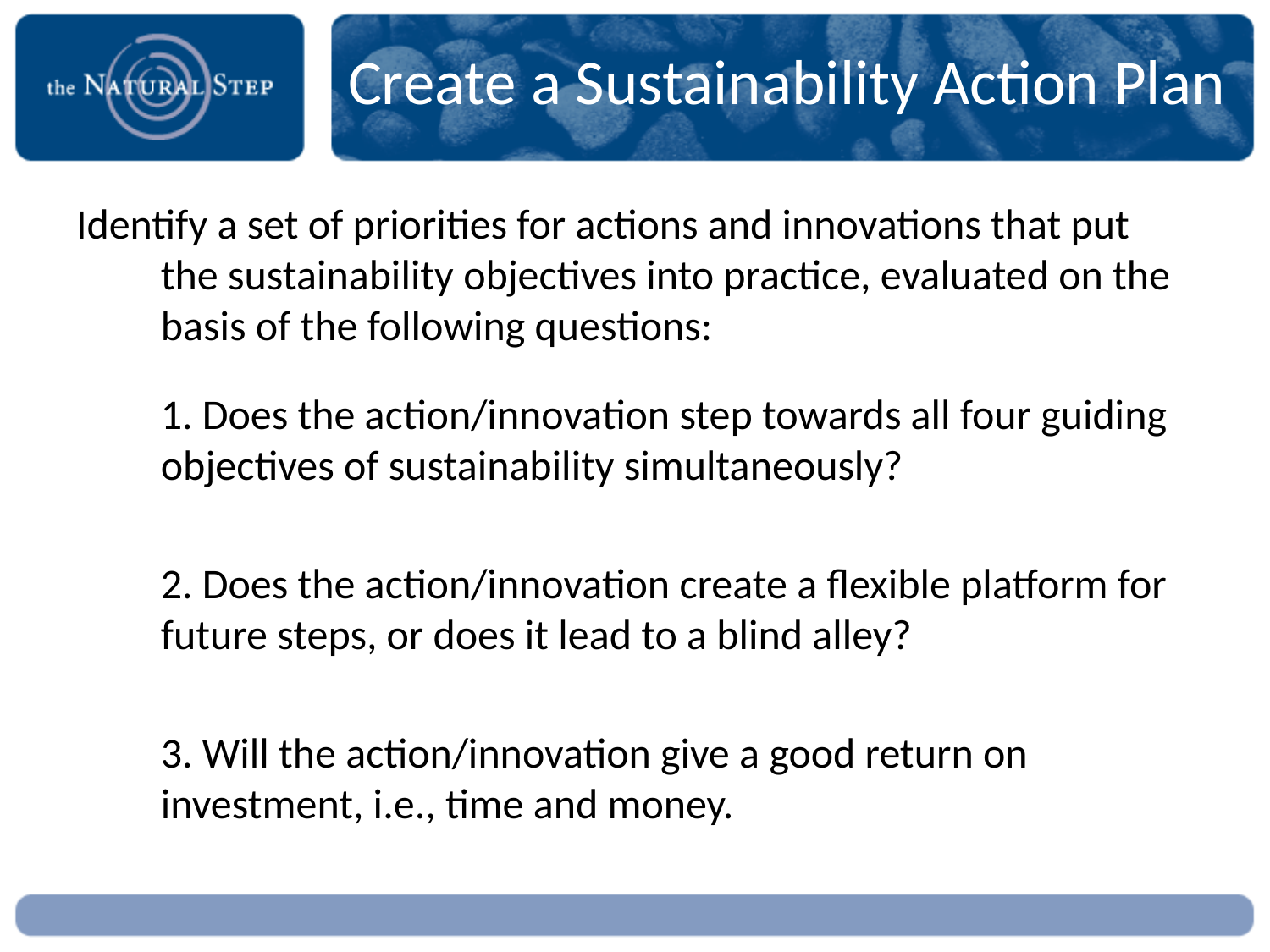

# Create a Sustainability Action Plan
Identify a set of priorities for actions and innovations that put the sustainability objectives into practice, evaluated on the basis of the following questions:

	1. Does the action/innovation step towards all four guiding objectives of sustainability simultaneously?

	2. Does the action/innovation create a flexible platform for future steps, or does it lead to a blind alley?

	3. Will the action/innovation give a good return on investment, i.e., time and money.